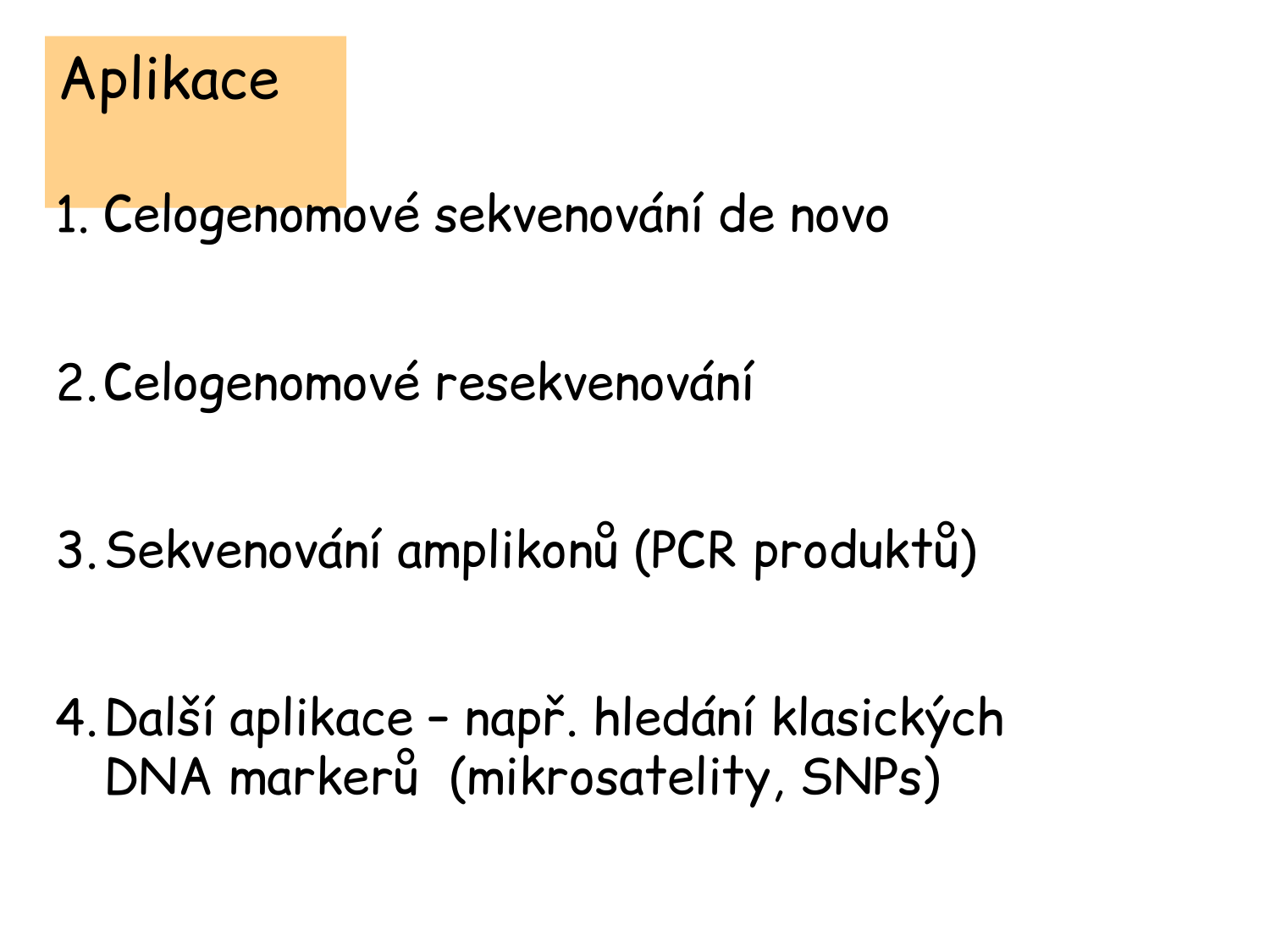

# Aplikace
Celogenomové sekvenování de novo

Celogenomové resekvenování

Sekvenování amplikonů (PCR produktů)

Další aplikace – např. hledání klasických DNA markerů  (mikrosatelity, SNPs)